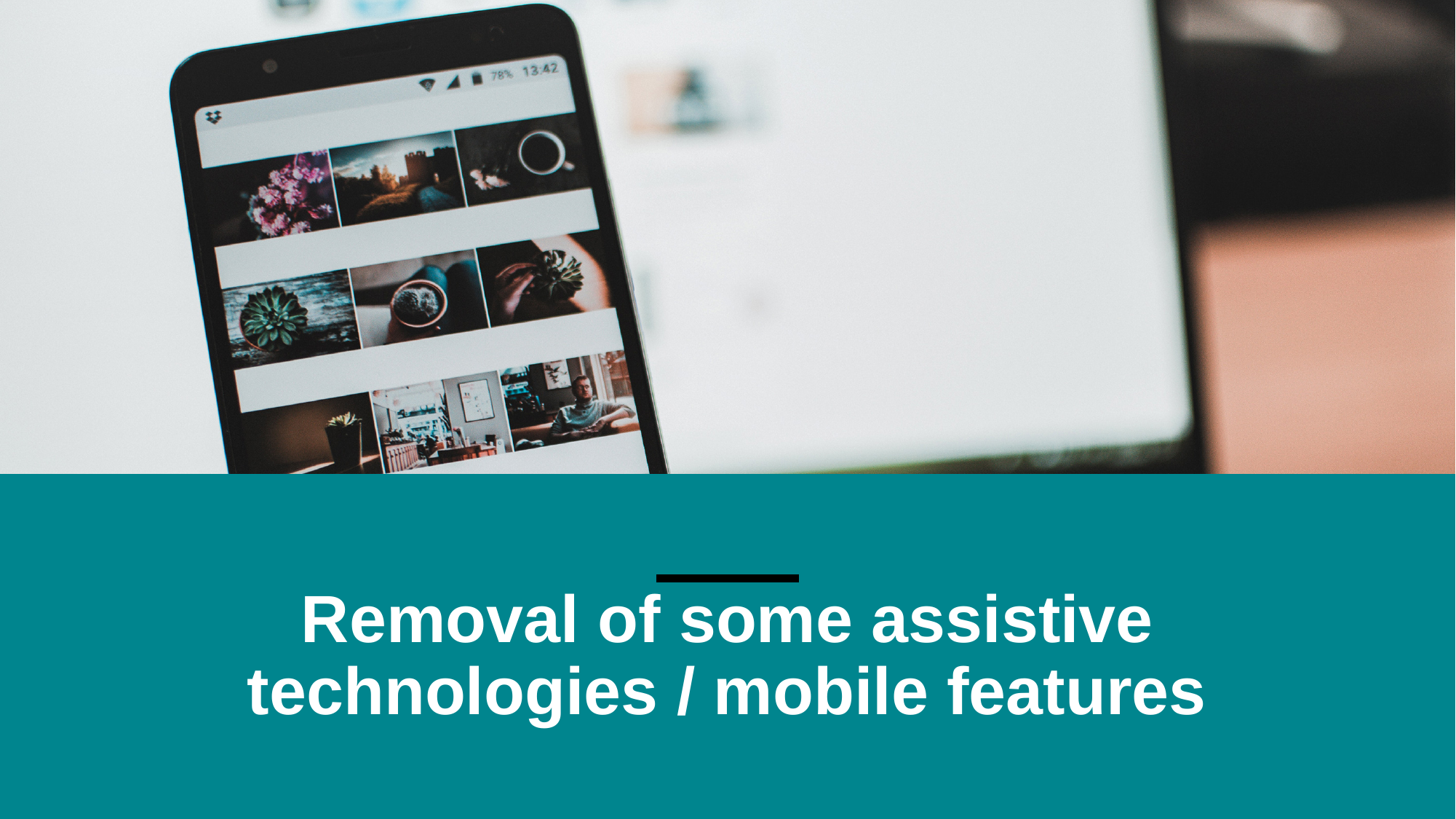

Removal of some assistive technologies / mobile features